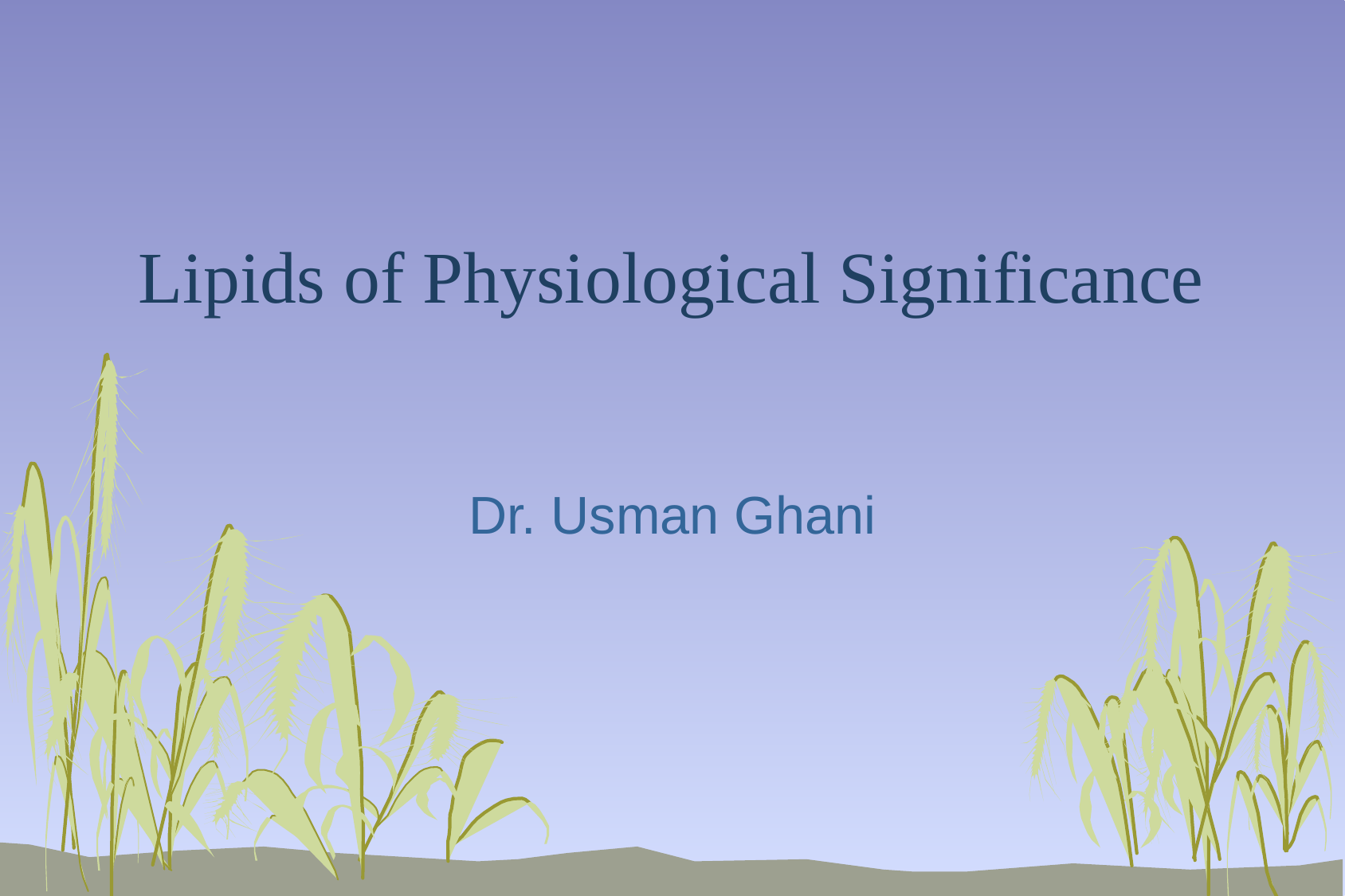

# Lipids of Physiological Significance
Dr. Usman Ghani